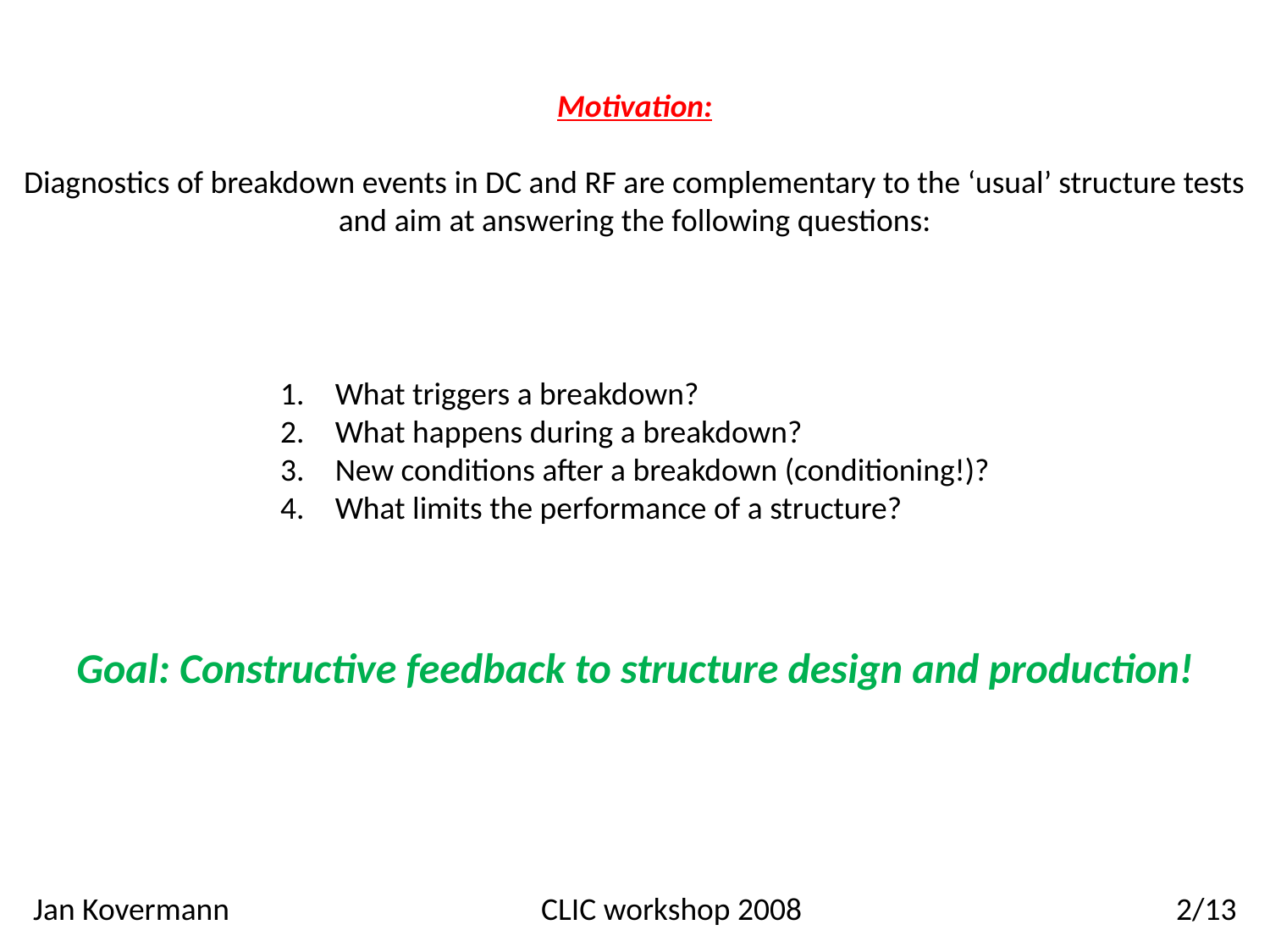

Motivation:

Diagnostics of breakdown events in DC and RF are complementary to the ‘usual’ structure tests and aim at answering the following questions:

 What triggers a breakdown?
 What happens during a breakdown?
 New conditions after a breakdown (conditioning!)?
 What limits the performance of a structure?
Goal: Constructive feedback to structure design and production!
Jan Kovermann			CLIC workshop 2008			2/13